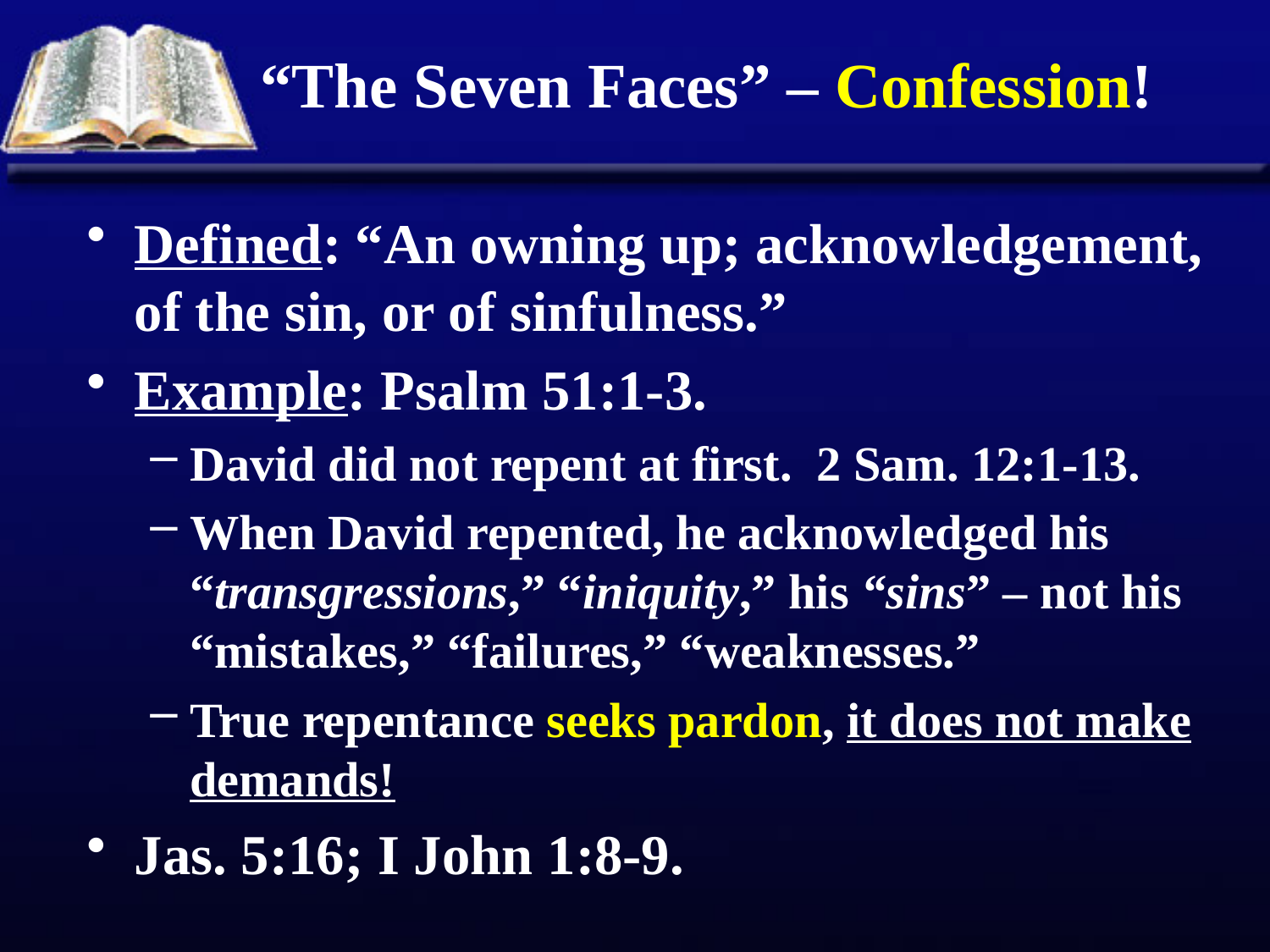

# “The Seven Faces” – Confession!
Defined: “An owning up; acknowledgement, of the sin, or of sinfulness.”
Example: Psalm 51:1-3.
David did not repent at first.  2 Sam. 12:1-13.
When David repented, he acknowledged his “transgressions,” “iniquity,” his “sins” – not his “mistakes,” “failures,” “weaknesses.”
True repentance seeks pardon, it does not make demands!
Jas. 5:16; I John 1:8-9.